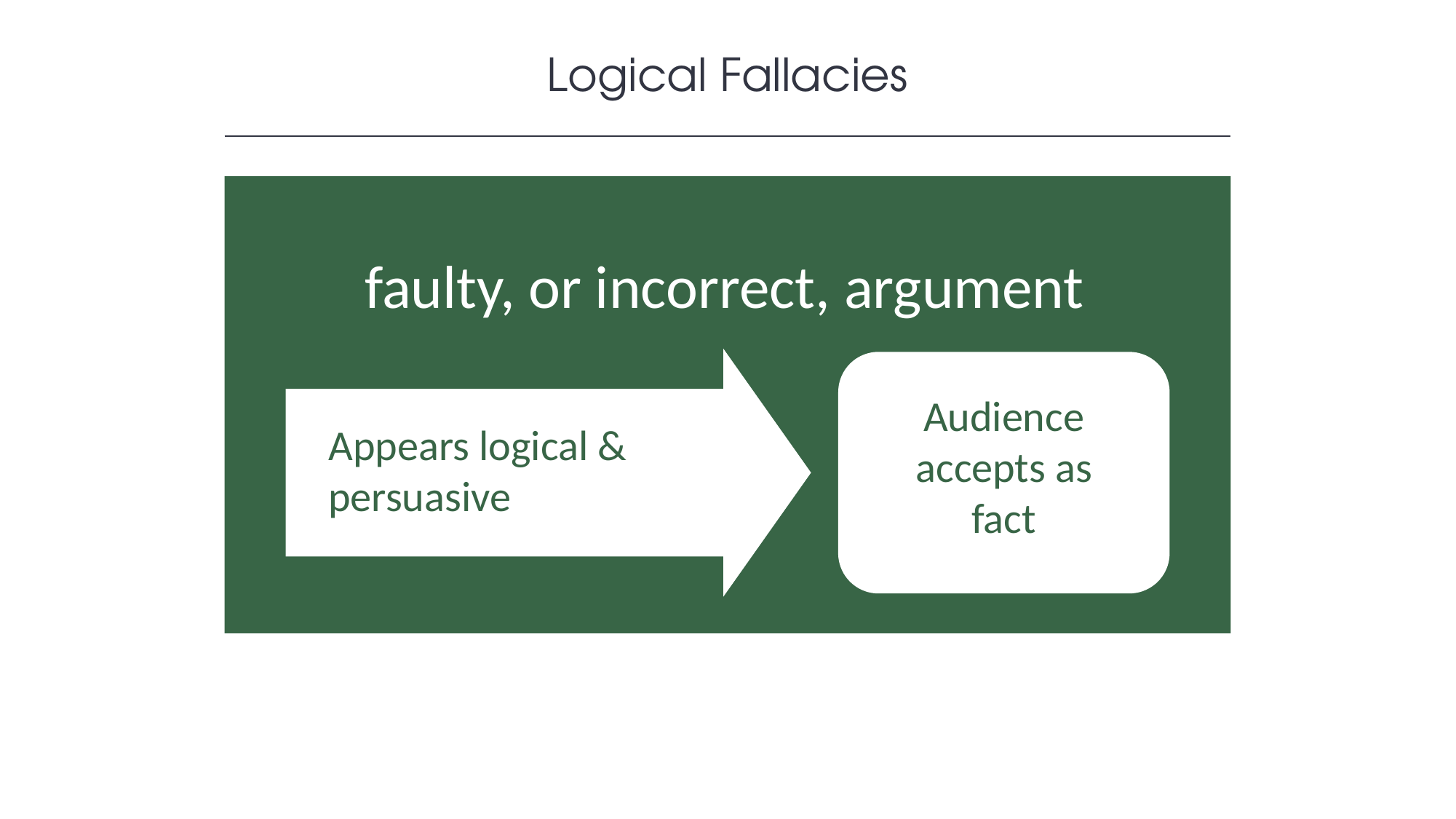

Logical Fallacies
HAWKES LEARNING

faulty, or incorrect, argument

Appears logical & persuasive
Audience accepts as fact